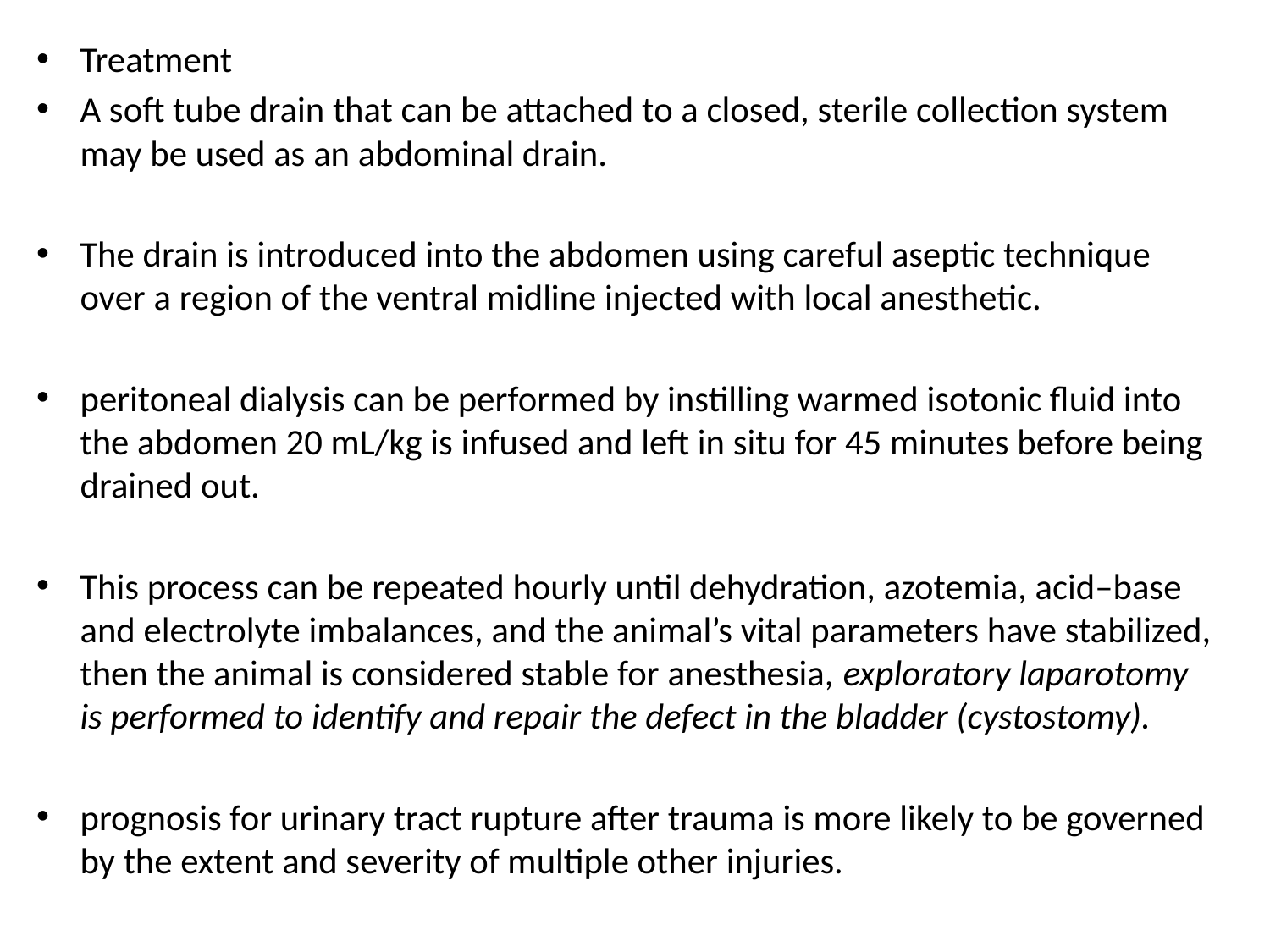

Treatment
A soft tube drain that can be attached to a closed, sterile collection system may be used as an abdominal drain.

The drain is introduced into the abdomen using careful aseptic technique over a region of the ventral midline injected with local anesthetic.

peritoneal dialysis can be performed by instilling warmed isotonic fluid into the abdomen 20 mL/kg is infused and left in situ for 45 minutes before being drained out.

This process can be repeated hourly until dehydration, azotemia, acid–base and electrolyte imbalances, and the animal’s vital parameters have stabilized, then the animal is considered stable for anesthesia, exploratory laparotomy is performed to identify and repair the defect in the bladder (cystostomy).

prognosis for urinary tract rupture after trauma is more likely to be governed by the extent and severity of multiple other injuries.